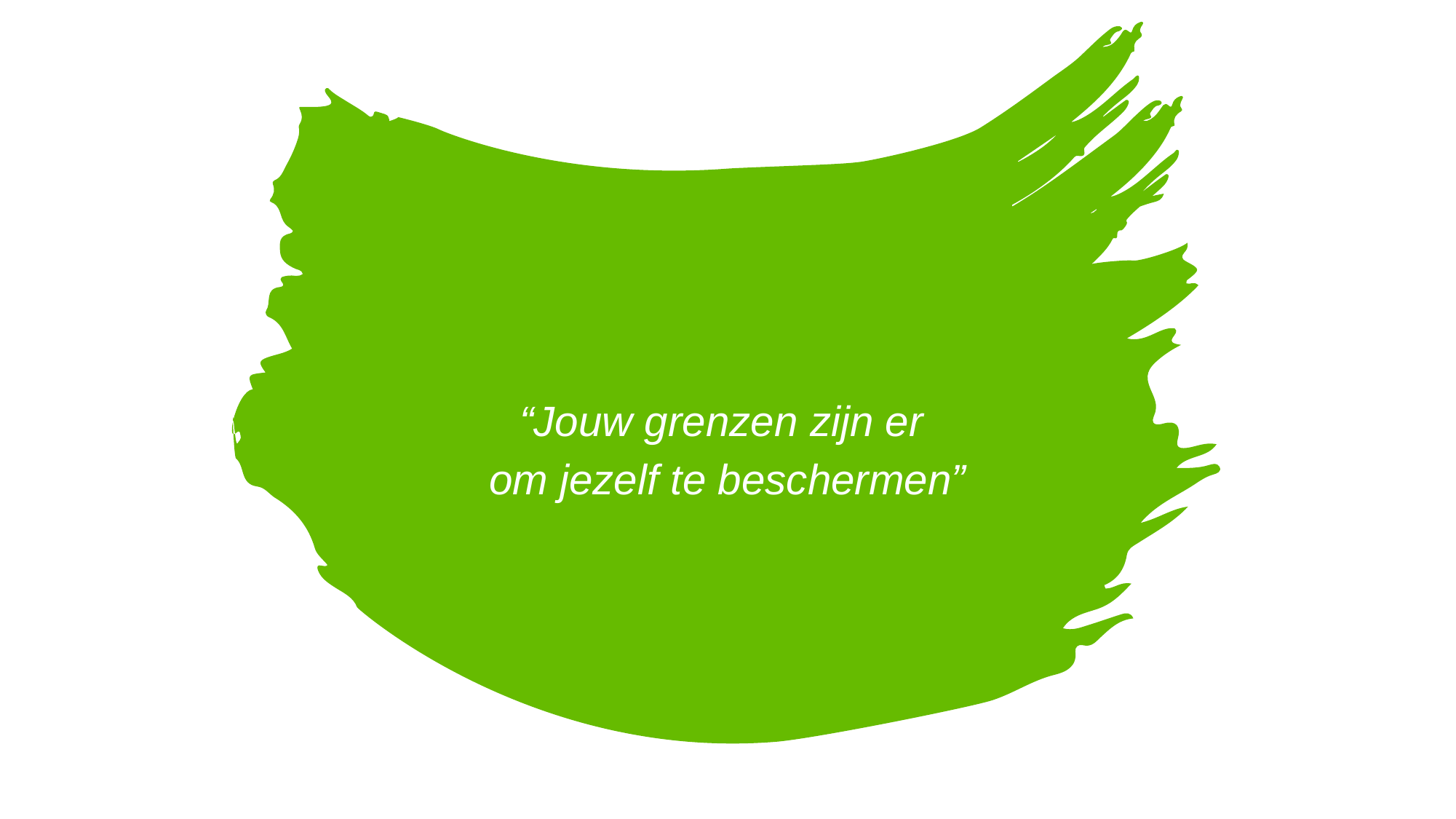

# “Jouw grenzen zijn er om jezelf te beschermen”